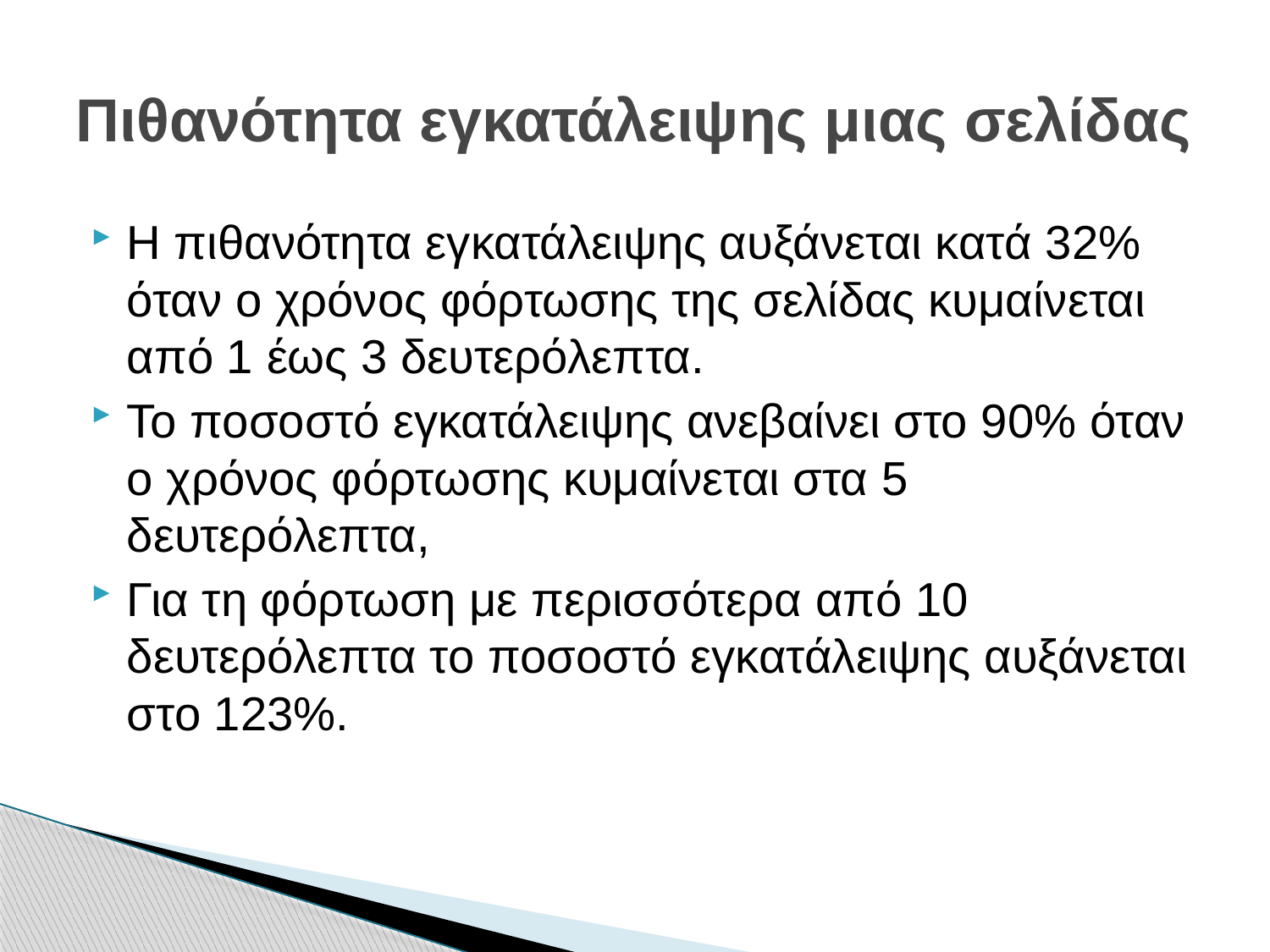

# Πιθανότητα εγκατάλειψης μιας σελίδας
Η πιθανότητα εγκατάλειψης αυξάνεται κατά 32% όταν ο χρόνος φόρτωσης της σελίδας κυμαίνεται από 1 έως 3 δευτερόλεπτα.
Το ποσοστό εγκατάλειψης ανεβαίνει στο 90% όταν ο χρόνος φόρτωσης κυμαίνεται στα 5 δευτερόλεπτα,
Για τη φόρτωση με περισσότερα από 10 δευτερόλεπτα το ποσοστό εγκατάλειψης αυξάνεται στο 123%.